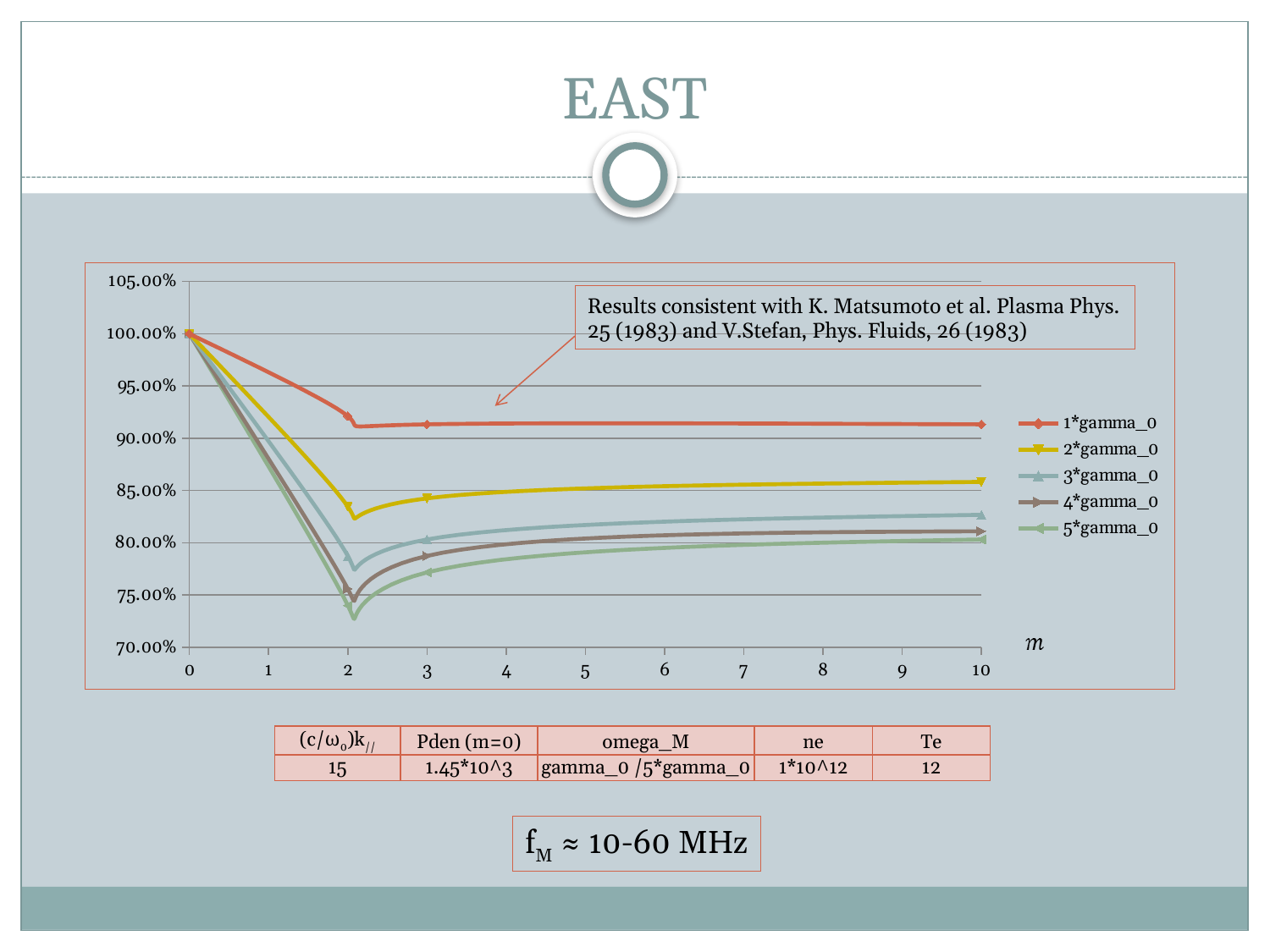

# EAST

### Chart

| Category |  |  |  |  |  |
|---|---|---|---|---|---|
Results consistent with K. Matsumoto et al. Plasma Phys. 25 (1983) and V.Stefan, Phys. Fluids, 26 (1983)
| (c/ω0)k// | Pden (m=0) | omega\_M | ne | Te |
| --- | --- | --- | --- | --- |
| 15 | 1.45\*10^3 | gamma\_0 /5\*gamma\_0 | 1\*10^12 | 12 |
fM ≈ 10-60 MHz